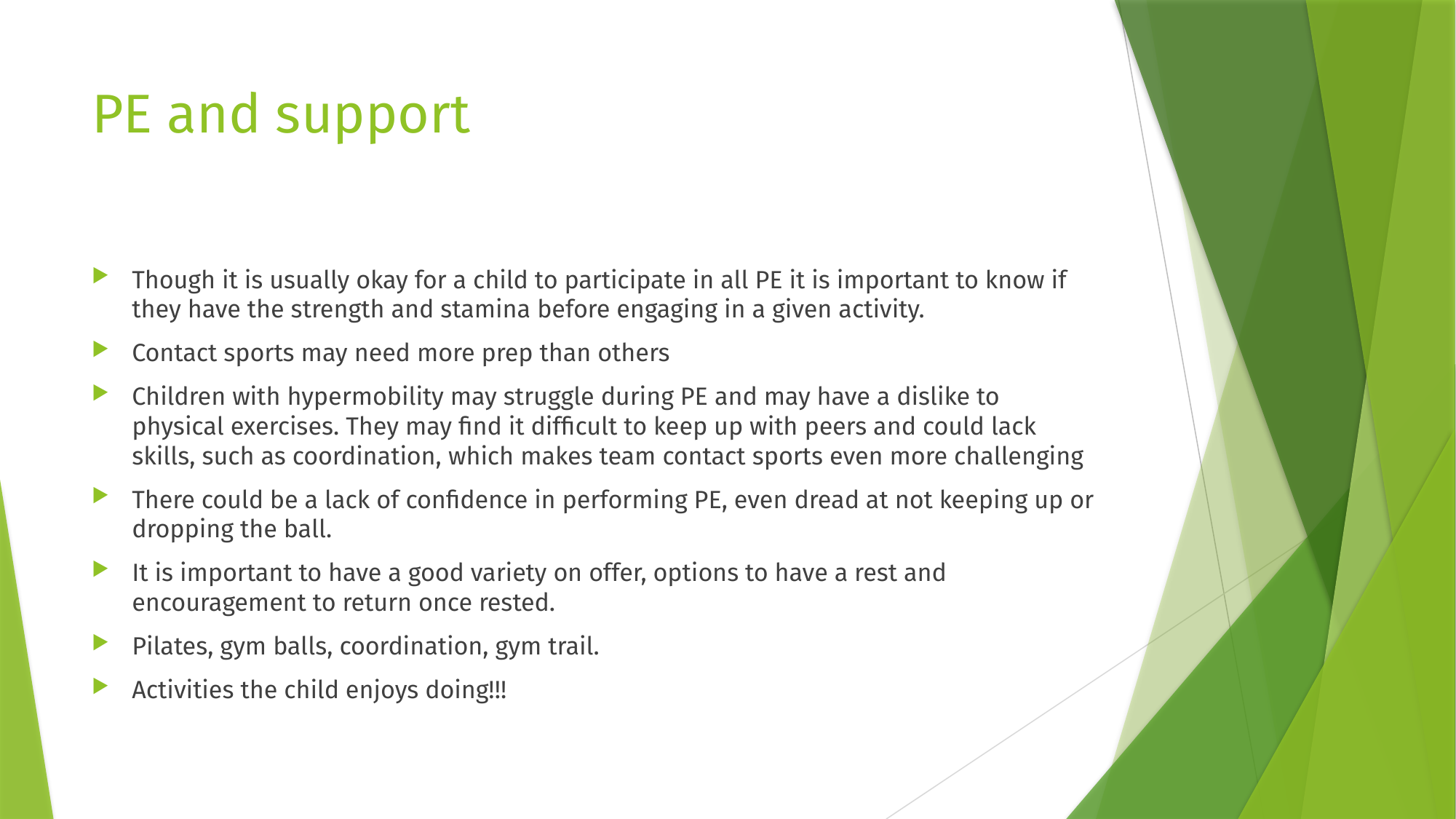

# PE and support
Though it is usually okay for a child to participate in all PE it is important to know if they have the strength and stamina before engaging in a given activity.
Contact sports may need more prep than others
Children with hypermobility may struggle during PE and may have a dislike to physical exercises. They may find it difficult to keep up with peers and could lack skills, such as coordination, which makes team contact sports even more challenging
There could be a lack of confidence in performing PE, even dread at not keeping up or dropping the ball.
It is important to have a good variety on offer, options to have a rest and encouragement to return once rested.
Pilates, gym balls, coordination, gym trail.
Activities the child enjoys doing!!!